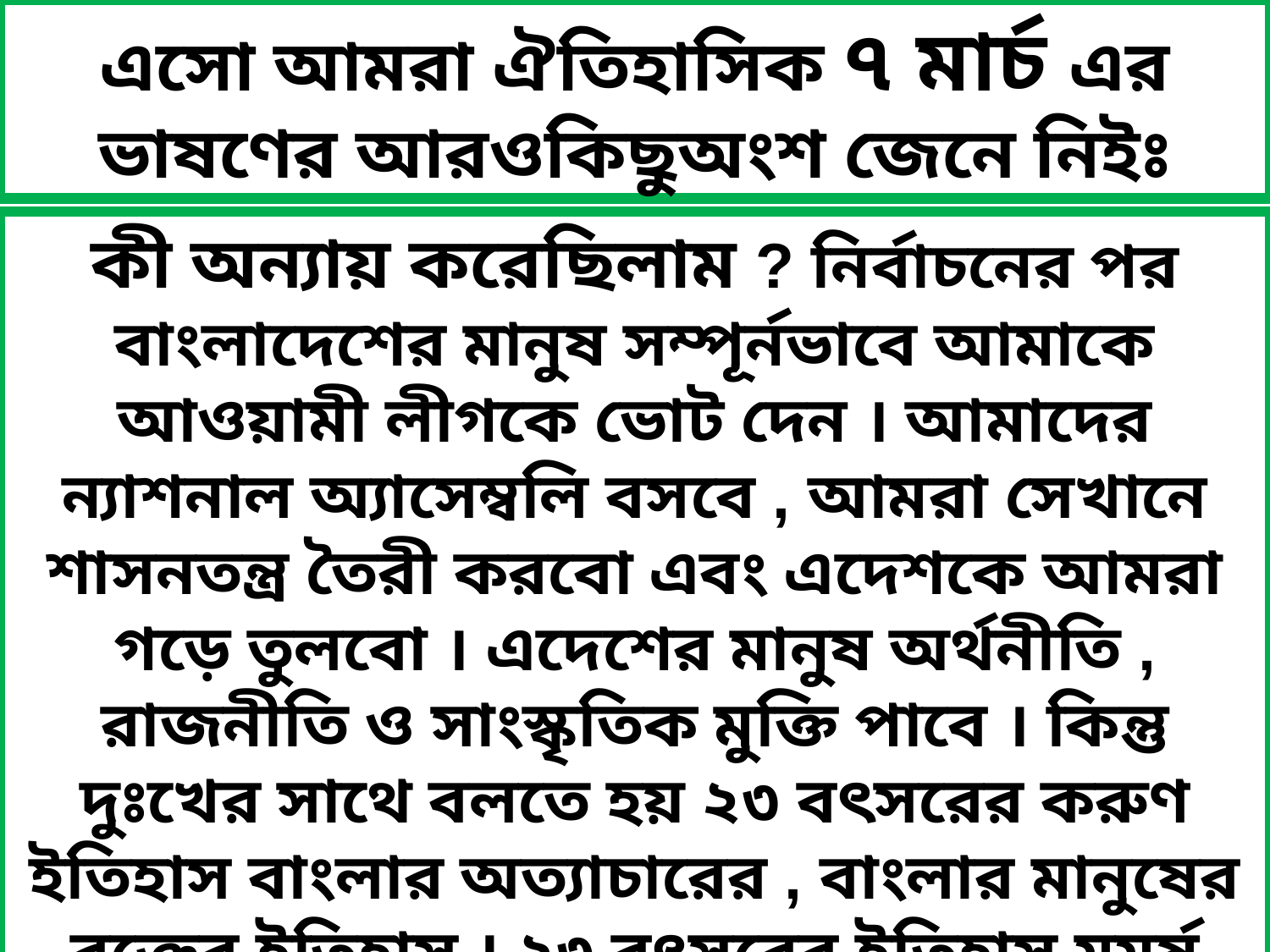

এসো আমরা ঐতিহাসিক ৭ মার্চ এর ভাষণের আরওকিছুঅংশ জেনে নিইঃ
কী অন্যায় করেছিলাম ? নির্বাচনের পর বাংলাদেশের মানুষ সম্পূর্নভাবে আমাকে আওয়ামী লীগকে ভোট দেন । আমাদের ন্যাশনাল অ্যাসেম্বলি বসবে , আমরা সেখানে শাসনতন্ত্র তৈরী করবো এবং এদেশকে আমরা গড়ে তুলবো । এদেশের মানুষ অর্থনীতি , রাজনীতি ও সাংস্কৃতিক মুক্তি পাবে । কিন্তু দুঃখের সাথে বলতে হয় ২৩ বৎসরের করুণ ইতিহাস বাংলার অত্যাচারের , বাংলার মানুষের রক্তের ইতিহাস । ২৩ বৎসরের ইতিহাস মুমূর্ষ নর-নারীর আর্তনাদের  ইতিহাস । বাংলার ইতিহাস এদেশের মানুষের রক্ত দিয়ে রাজপথ রঞ্জিত করার ইতিহাস ।